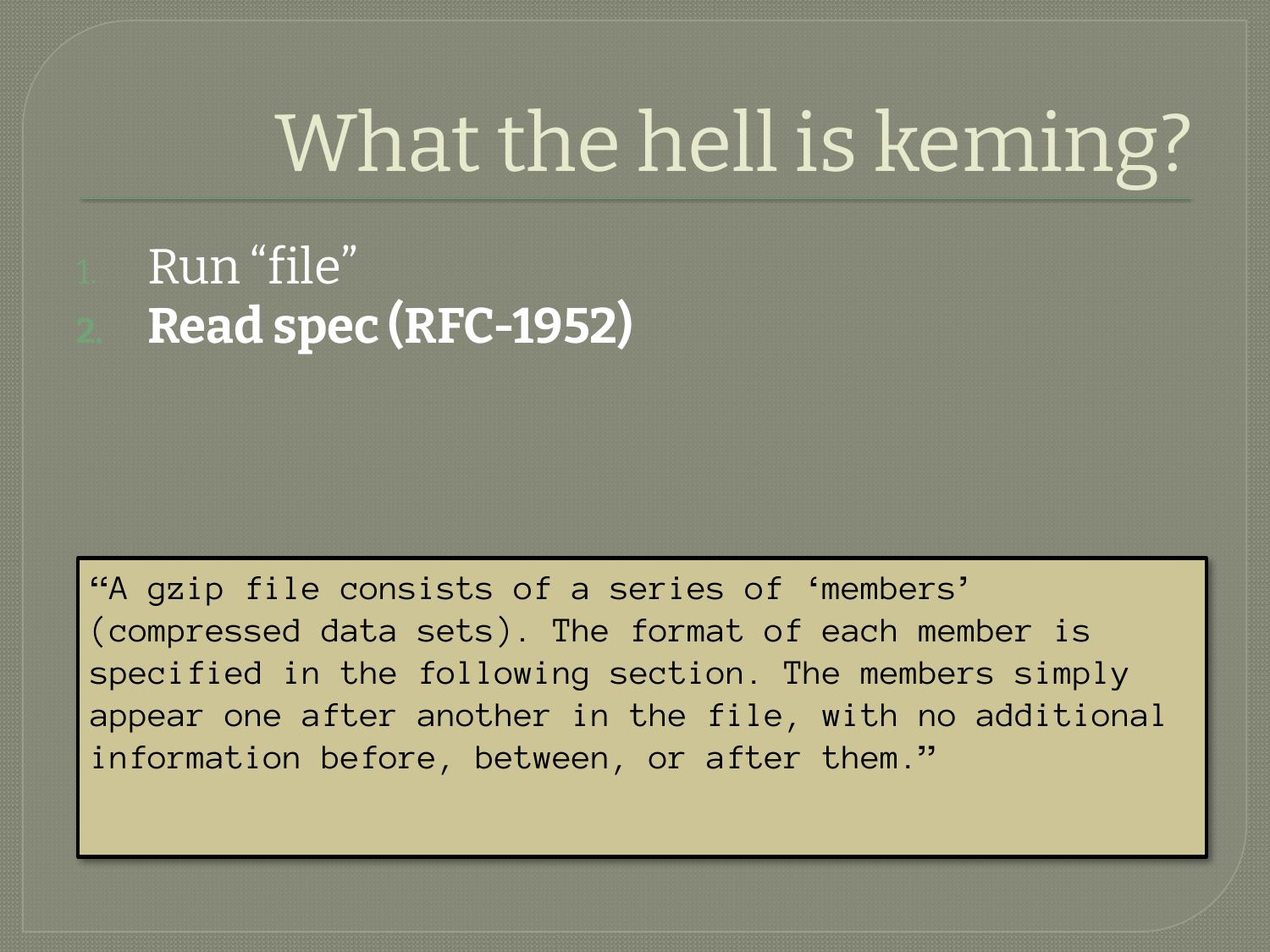

# What the hell is keming?
Run “file”
Read spec (RFC-1952)
“A gzip file consists of a series of ‘members’
(compressed data sets). The format of each member is specified in the following section. The members simply appear one after another in the file, with no additional information before, between, or after them.”